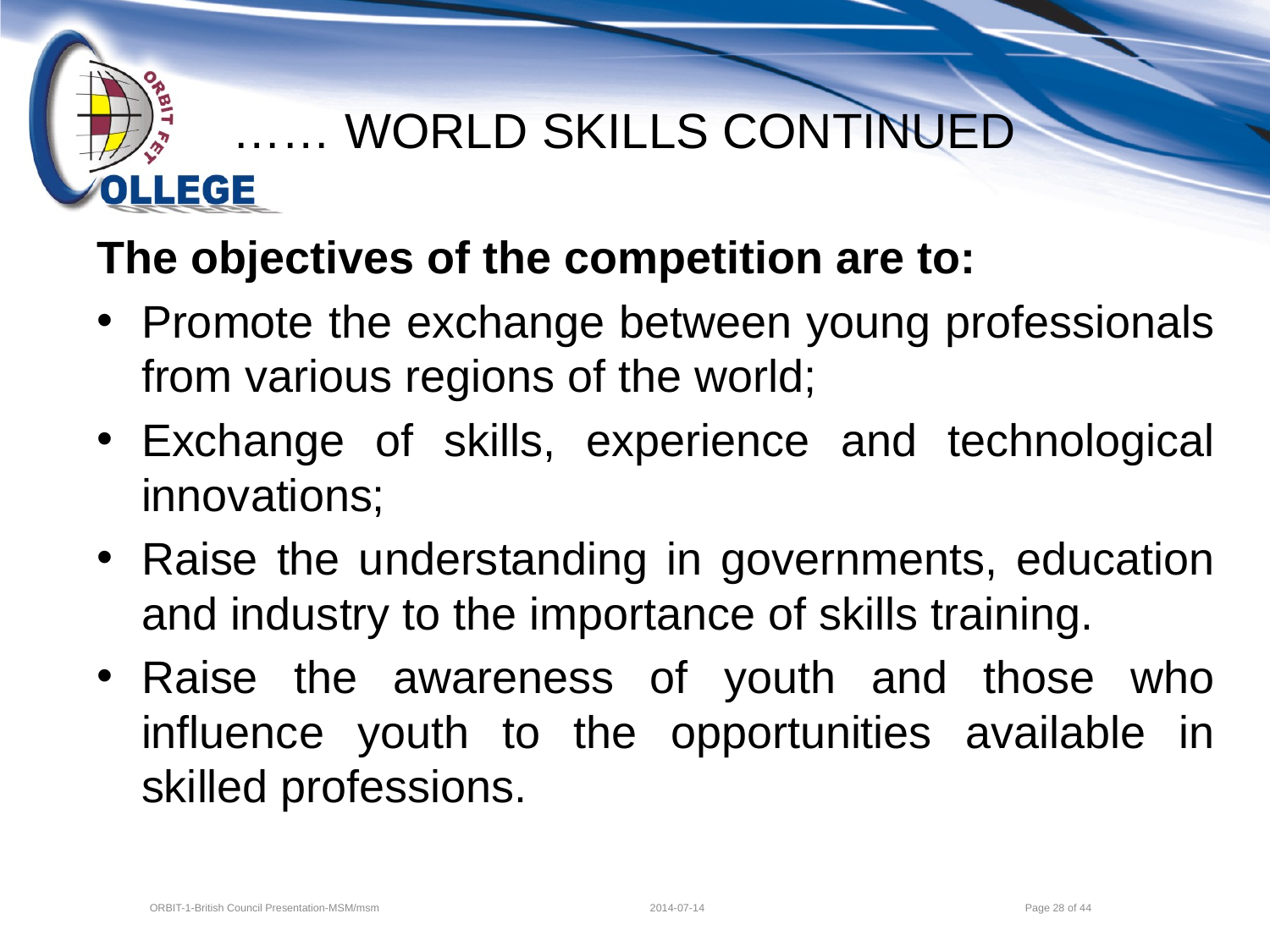

# …… WORLD SKILLS CONTINUED
The objectives of the competition are to:
Promote the exchange between young professionals from various regions of the world;
Exchange of skills, experience and technological innovations;
Raise the understanding in governments, education and industry to the importance of skills training.
Raise the awareness of youth and those who influence youth to the opportunities available in skilled professions.

ORBIT-1-British Council Presentation-MSM/msm
2014-07-14
Page 28 of 44